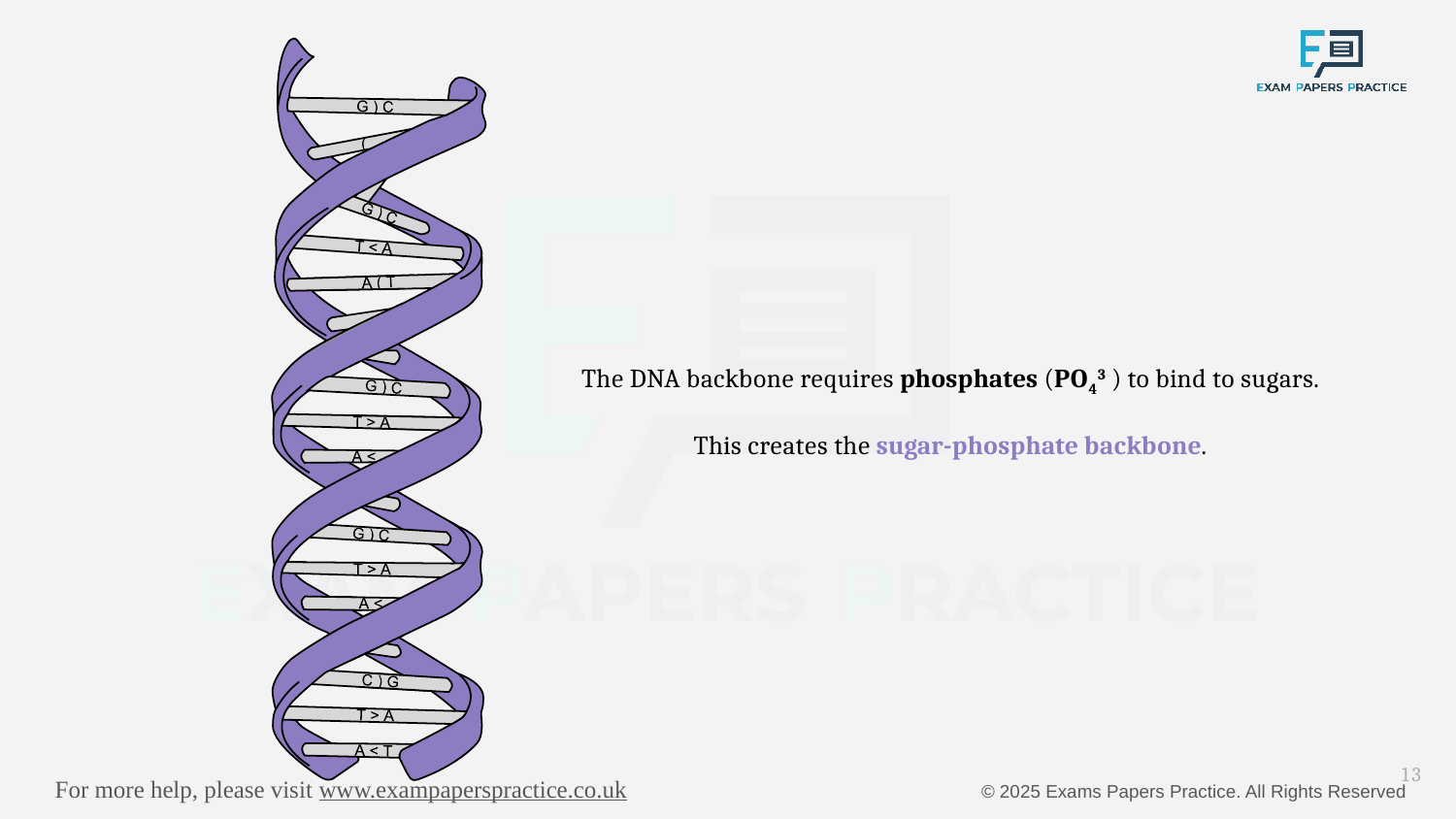

The DNA backbone requires phosphates (PO43-) to bind to sugars.

This creates the sugar-phosphate backbone.
13